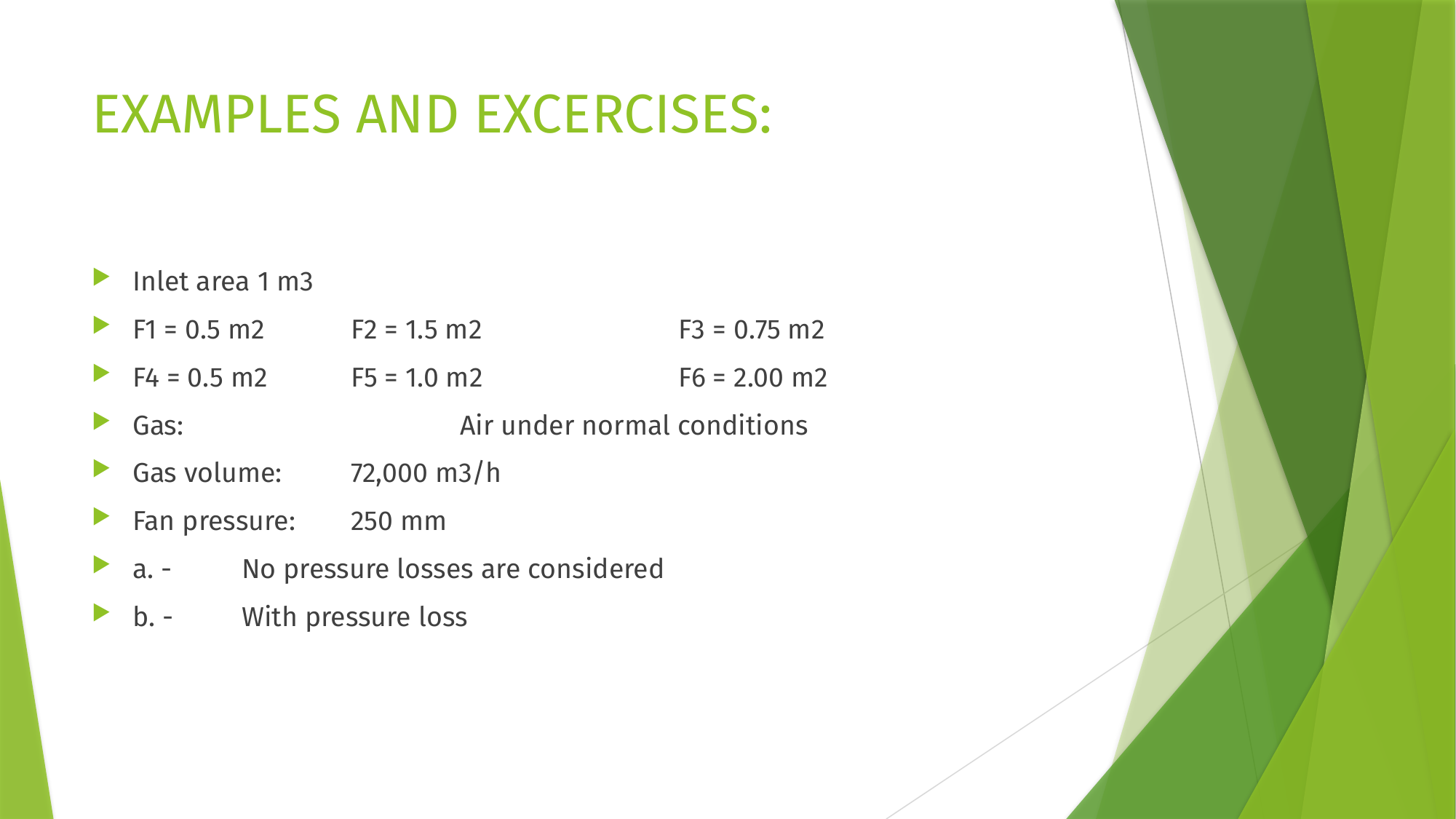

# EXAMPLES AND EXCERCISES:
Inlet area 1 m3
F1 = 0.5 m2	F2 = 1.5 m2		F3 = 0.75 m2
F4 = 0.5 m2	F5 = 1.0 m2		F6 = 2.00 m2
Gas: 			Air under normal conditions
Gas volume: 	72,000 m3/h
Fan pressure:	250 mm
a. -	No pressure losses are considered
b. -	With pressure loss